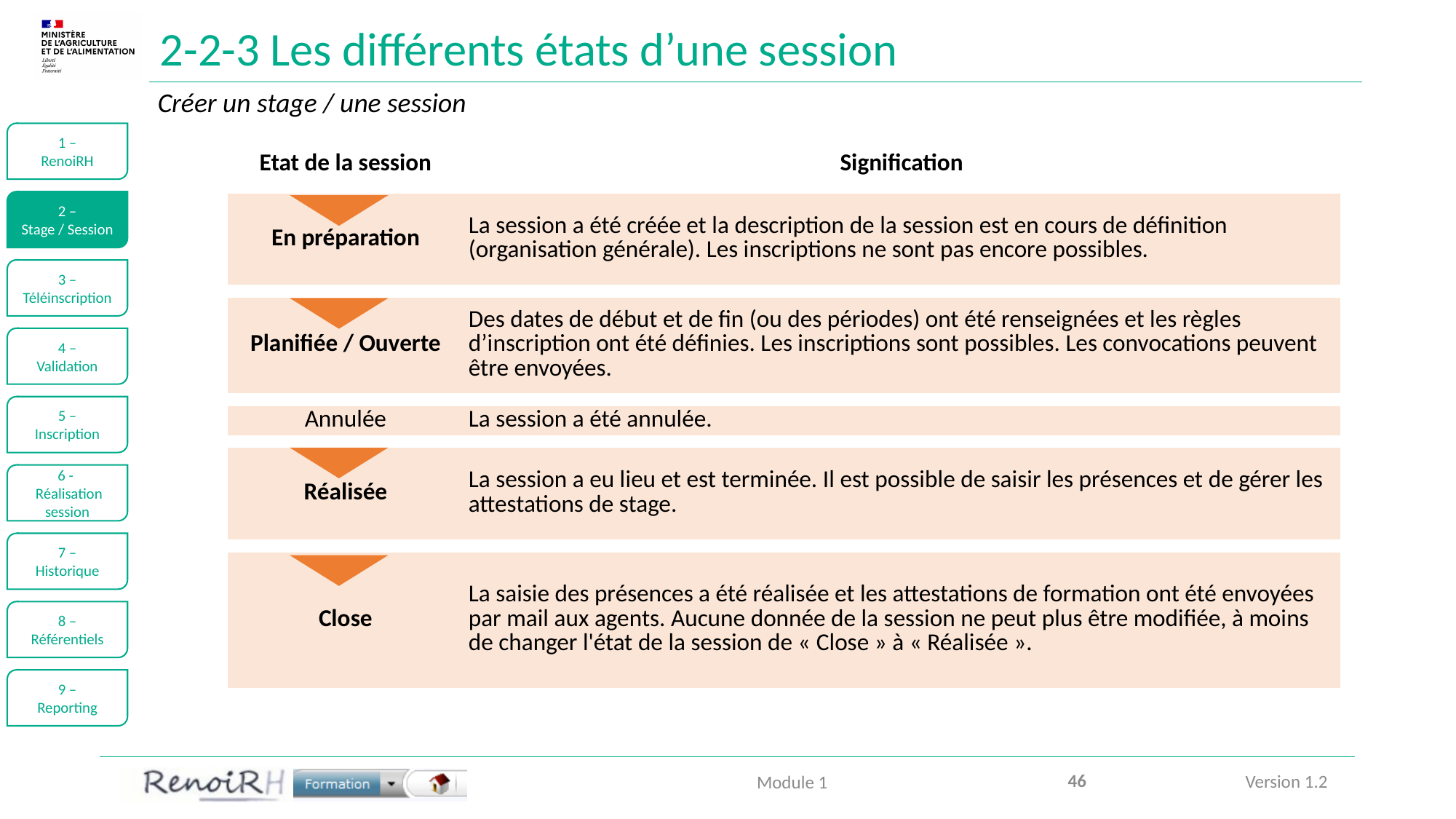

# 2-2-3 Les différents états d’une session
Créer un stage / une session
1 –
RenoiRH
| Etat de la session | Signification |
| --- | --- |
| En préparation | La session a été créée et la description de la session est en cours de définition (organisation générale). Les inscriptions ne sont pas encore possibles. |
|  |  |
| Planifiée / Ouverte | Des dates de début et de fin (ou des périodes) ont été renseignées et les règles d’inscription ont été définies. Les inscriptions sont possibles. Les convocations peuvent être envoyées. |
|  |  |
| Annulée | La session a été annulée. |
|  |  |
| Réalisée | La session a eu lieu et est terminée. Il est possible de saisir les présences et de gérer les attestations de stage. |
|  |  |
| Close | La saisie des présences a été réalisée et les attestations de formation ont été envoyées par mail aux agents. Aucune donnée de la session ne peut plus être modifiée, à moins de changer l'état de la session de « Close » à « Réalisée ». |
2 –
Stage / Session

3 –
Téléinscription

4 –
Validation
5 –
Inscription

6 -
 Réalisation session
7 –
Historique

8 –
Référentiels
9 –
Reporting
46
Module 1